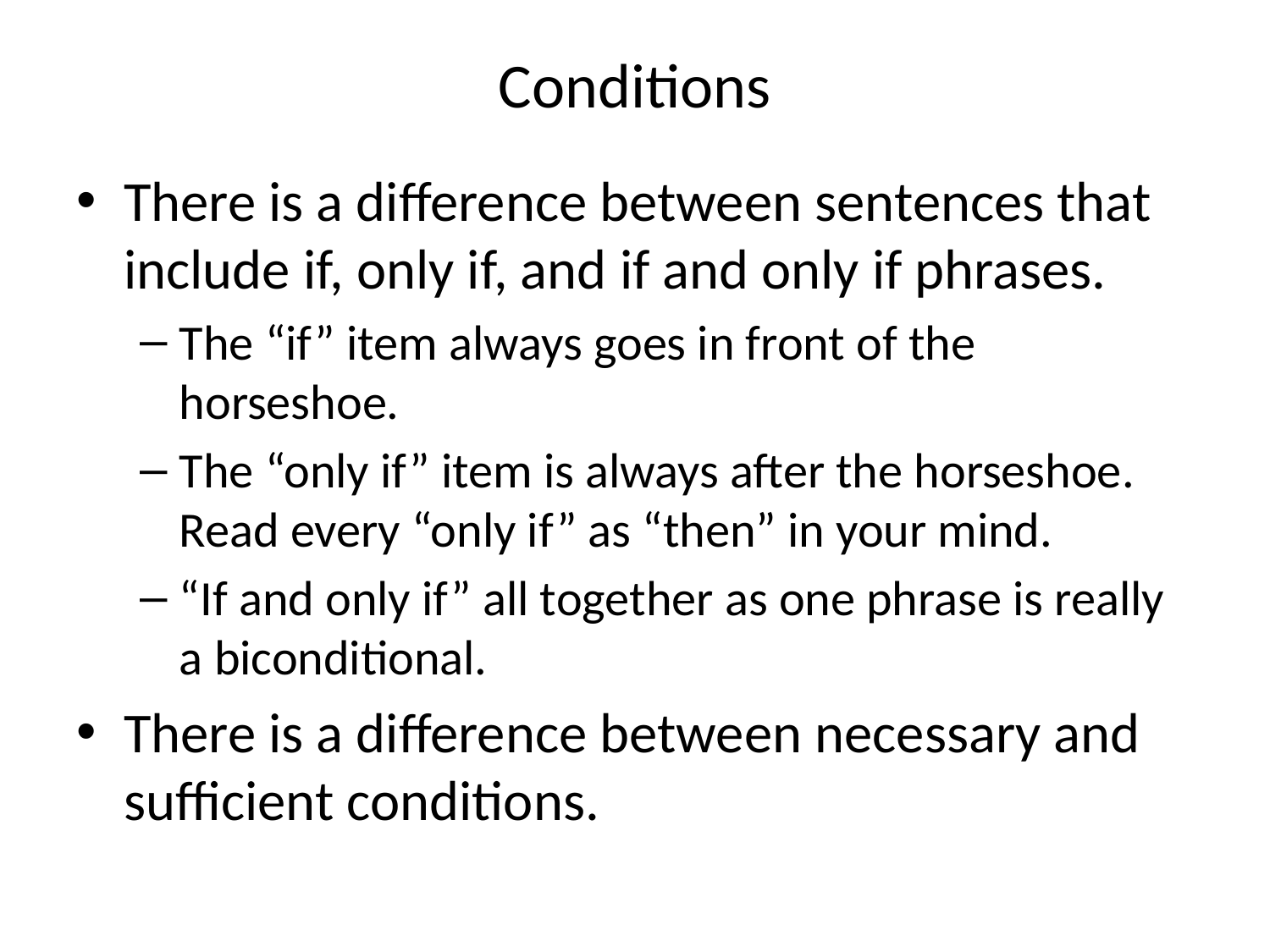

# Conditions
There is a difference between sentences that include if, only if, and if and only if phrases.
The “if” item always goes in front of the horseshoe.
The “only if” item is always after the horseshoe. Read every “only if” as “then” in your mind.
“If and only if” all together as one phrase is really a biconditional.
There is a difference between necessary and sufficient conditions.